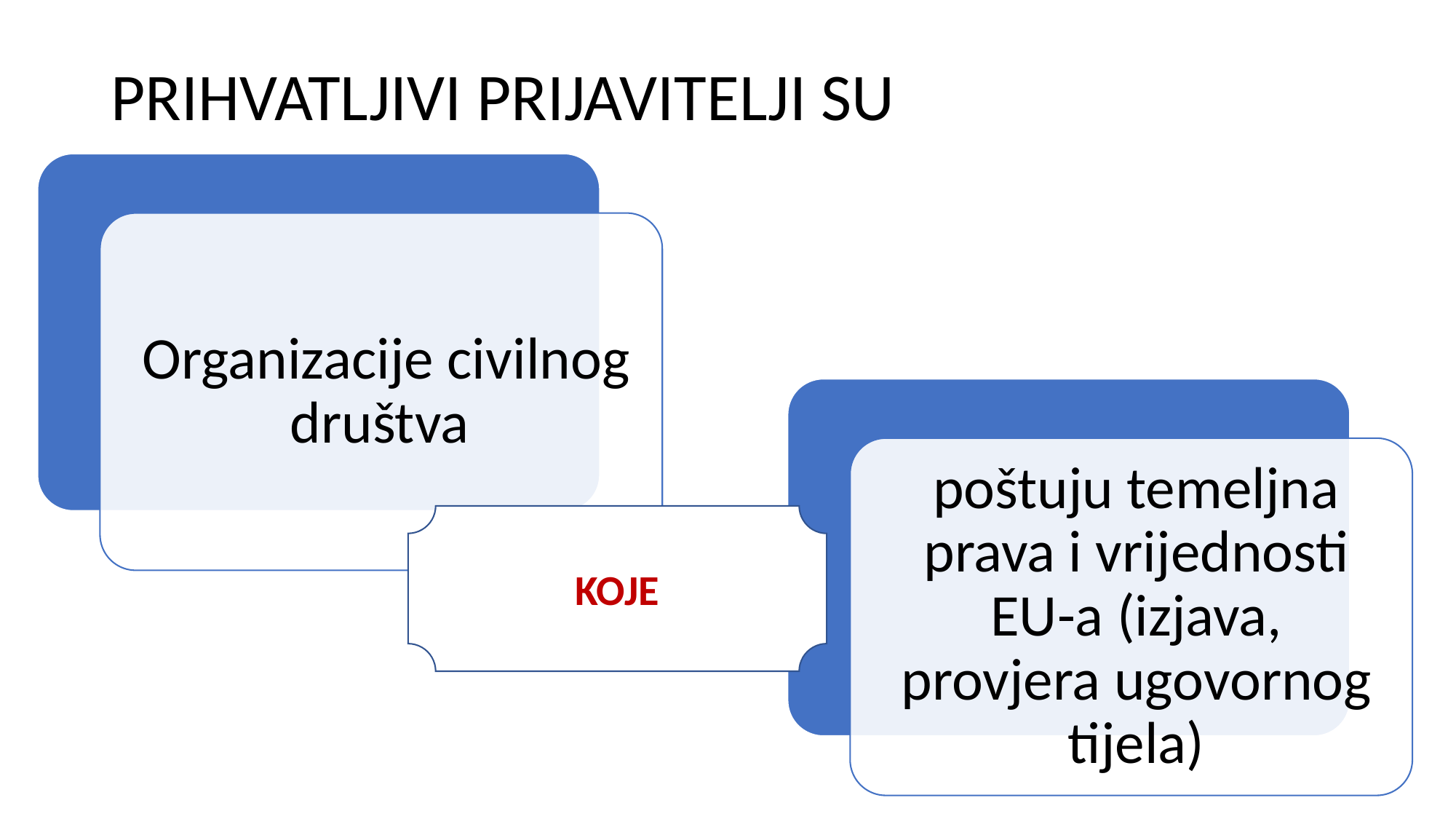

# PRIHVATLJIVI PRIJAVITELJI SU
Organizacije civilnog društva
poštuju temeljna prava i vrijednosti EU-a (izjava, provjera ugovornog tijela)
KOJE